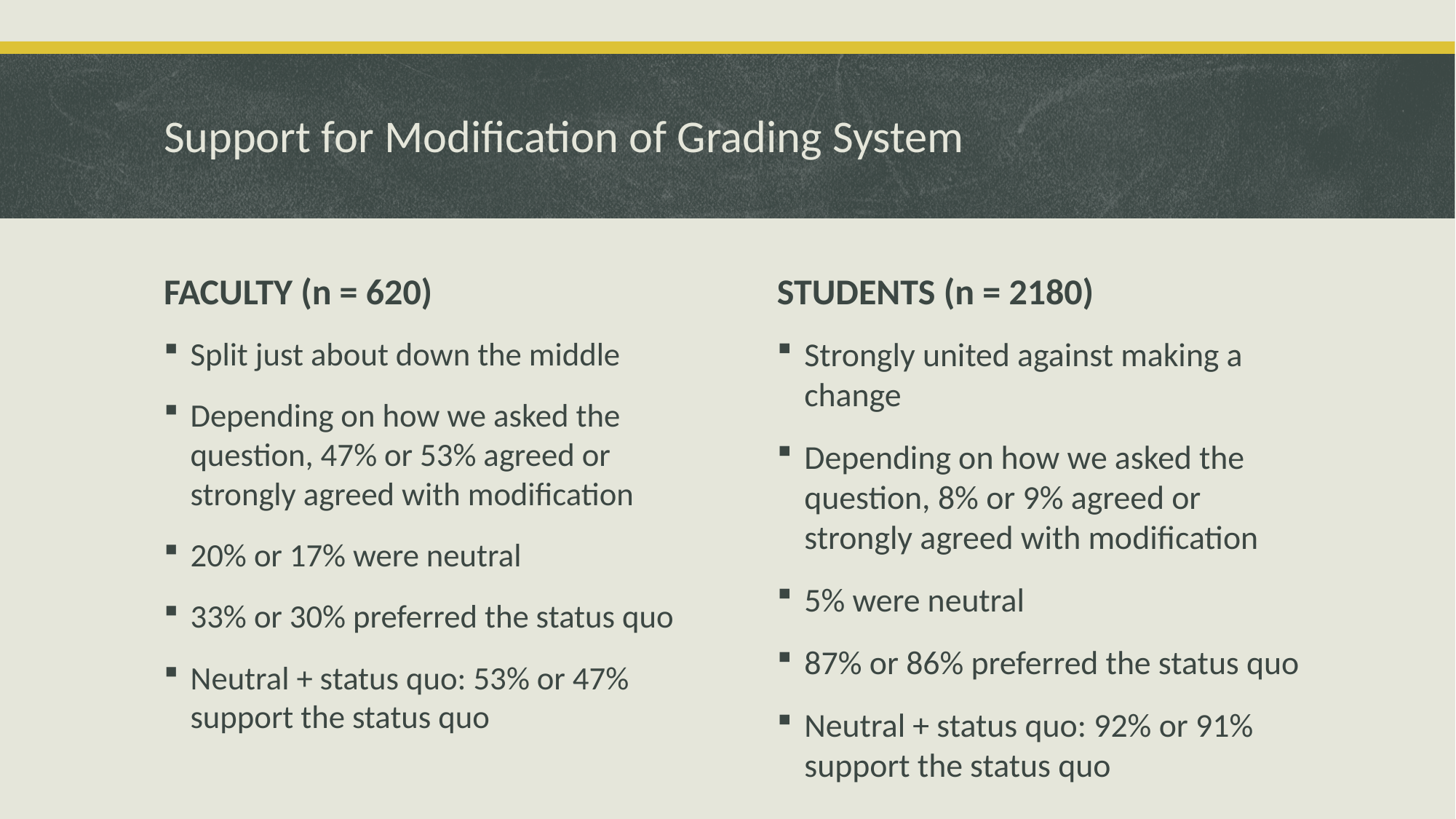

# Support for Modification of Grading System
FACULTY (n = 620)
STUDENTS (n = 2180)
Split just about down the middle
Depending on how we asked the question, 47% or 53% agreed or strongly agreed with modification
20% or 17% were neutral
33% or 30% preferred the status quo
Neutral + status quo: 53% or 47% support the status quo

Strongly united against making a change
Depending on how we asked the question, 8% or 9% agreed or strongly agreed with modification
5% were neutral
87% or 86% preferred the status quo
Neutral + status quo: 92% or 91% support the status quo